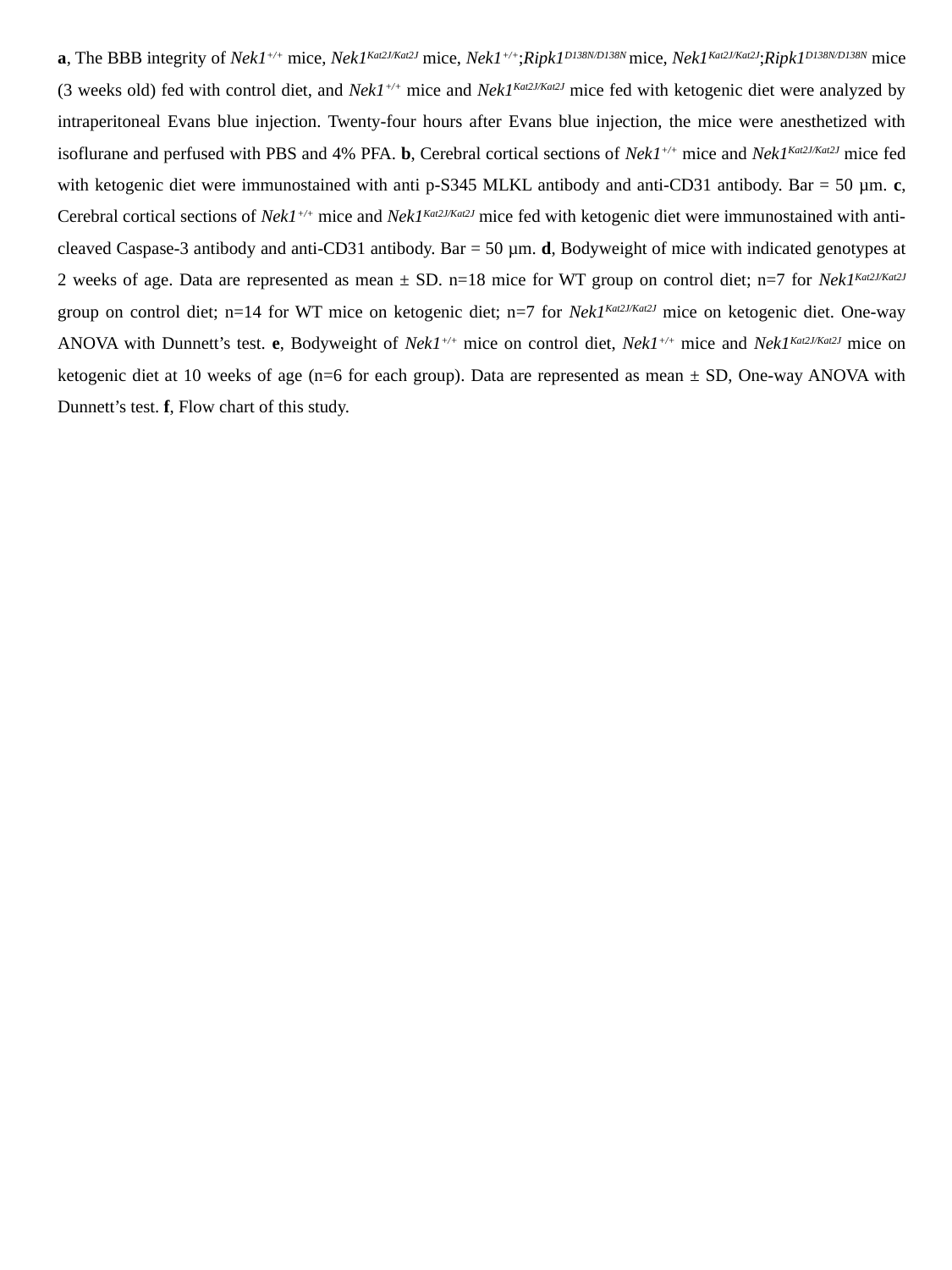

a, The BBB integrity of Nek1+/+ mice, Nek1Kat2J/Kat2J mice, Nek1+/+;Ripk1D138N/D138N mice, Nek1Kat2J/Kat2J;Ripk1D138N/D138N mice (3 weeks old) fed with control diet, and Nek1+/+ mice and Nek1Kat2J/Kat2J mice fed with ketogenic diet were analyzed by intraperitoneal Evans blue injection. Twenty-four hours after Evans blue injection, the mice were anesthetized with isoflurane and perfused with PBS and 4% PFA. b, Cerebral cortical sections of Nek1+/+ mice and Nek1Kat2J/Kat2J mice fed with ketogenic diet were immunostained with anti p-S345 MLKL antibody and anti-CD31 antibody. Bar = 50 µm. c, Cerebral cortical sections of Nek1+/+ mice and Nek1Kat2J/Kat2J mice fed with ketogenic diet were immunostained with anti-cleaved Caspase-3 antibody and anti-CD31 antibody. Bar = 50 µm. d, Bodyweight of mice with indicated genotypes at 2 weeks of age. Data are represented as mean ± SD. n=18 mice for WT group on control diet; n=7 for Nek1Kat2J/Kat2J group on control diet; n=14 for WT mice on ketogenic diet; n=7 for Nek1Kat2J/Kat2J mice on ketogenic diet. One-way ANOVA with Dunnett’s test. e, Bodyweight of Nek1+/+ mice on control diet, Nek1+/+ mice and Nek1Kat2J/Kat2J mice on ketogenic diet at 10 weeks of age (n=6 for each group). Data are represented as mean ± SD, One-way ANOVA with Dunnett’s test. f, Flow chart of this study.